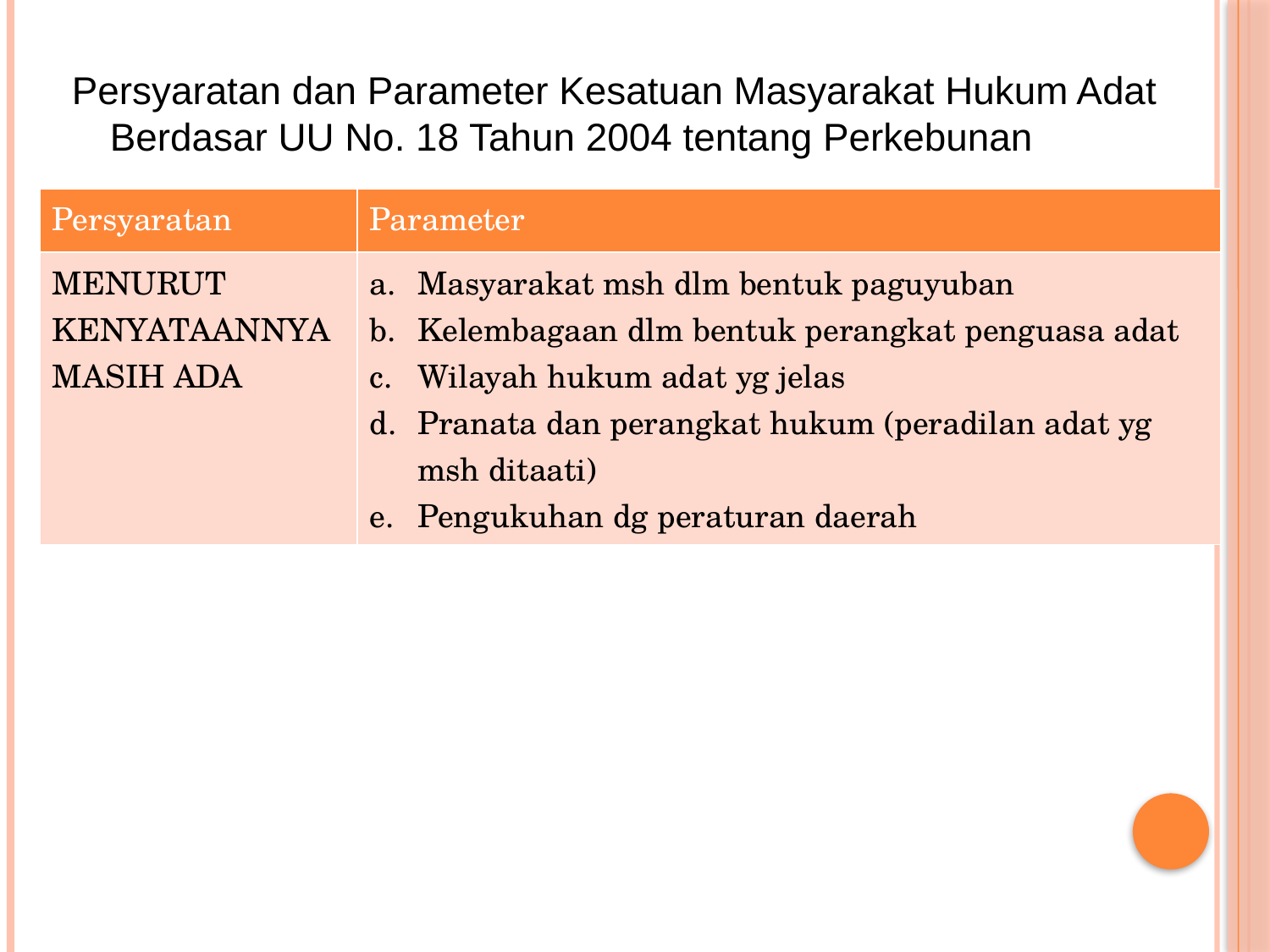

Persyaratan dan Parameter Kesatuan Masyarakat Hukum Adat Berdasar UU No. 18 Tahun 2004 tentang Perkebunan

| Persyaratan | Parameter |
| --- | --- |
| MENURUT KENYATAANNYA MASIH ADA | Masyarakat msh dlm bentuk paguyuban Kelembagaan dlm bentuk perangkat penguasa adat Wilayah hukum adat yg jelas Pranata dan perangkat hukum (peradilan adat yg msh ditaati) Pengukuhan dg peraturan daerah |